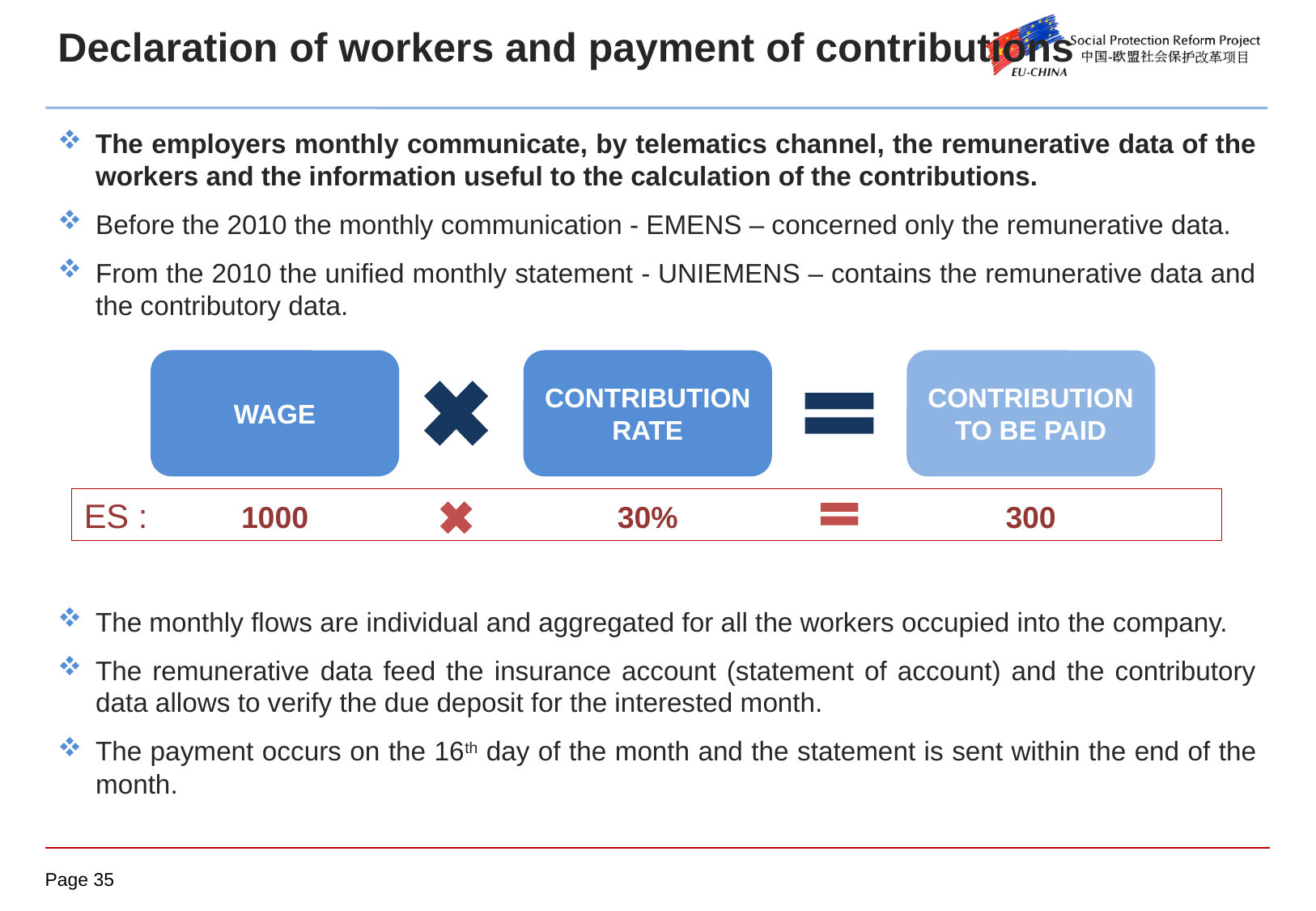

Declaration of workers and payment of contributions
The employers monthly communicate, by telematics channel, the remunerative data of the workers and the information useful to the calculation of the contributions.

Before the 2010 the monthly communication - EMENS – concerned only the remunerative data.

From the 2010 the unified monthly statement - UNIEMENS – contains the remunerative data and the contributory data.
WAGE

CONTRIBUTION RATE

CONTRIBUTION TO BE PAID

ES :
1000
30%
300

The monthly flows are individual and aggregated for all the workers occupied into the company.

The remunerative data feed the insurance account (statement of account) and the contributory data allows to verify the due deposit for the interested month.

The payment occurs on the 16th day of the month and the statement is sent within the end of the month.